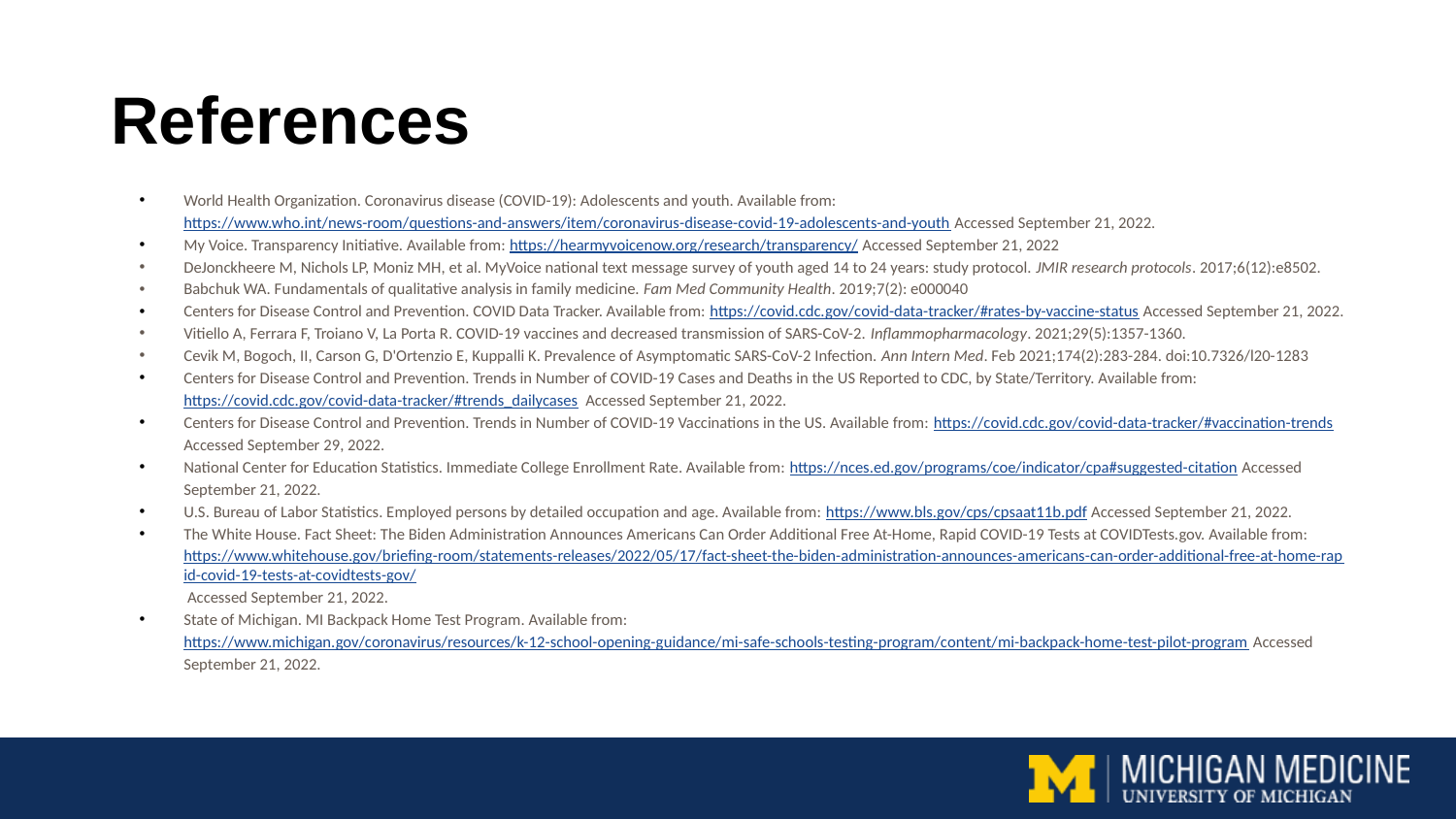

# References
World Health Organization. Coronavirus disease (COVID-19): Adolescents and youth. Available from: https://www.who.int/news-room/questions-and-answers/item/coronavirus-disease-covid-19-adolescents-and-youth Accessed September 21, 2022.
My Voice. Transparency Initiative. Available from: https://hearmyvoicenow.org/research/transparency/ Accessed September 21, 2022
DeJonckheere M, Nichols LP, Moniz MH, et al. MyVoice national text message survey of youth aged 14 to 24 years: study protocol. JMIR research protocols. 2017;6(12):e8502.
Babchuk WA. Fundamentals of qualitative analysis in family medicine. Fam Med Community Health. 2019;7(2): e000040
Centers for Disease Control and Prevention. COVID Data Tracker. Available from: https://covid.cdc.gov/covid-data-tracker/#rates-by-vaccine-status Accessed September 21, 2022.
Vitiello A, Ferrara F, Troiano V, La Porta R. COVID-19 vaccines and decreased transmission of SARS-CoV-2. Inflammopharmacology. 2021;29(5):1357-1360.
Cevik M, Bogoch, II, Carson G, D'Ortenzio E, Kuppalli K. Prevalence of Asymptomatic SARS-CoV-2 Infection. Ann Intern Med. Feb 2021;174(2):283-284. doi:10.7326/l20-1283
Centers for Disease Control and Prevention. Trends in Number of COVID-19 Cases and Deaths in the US Reported to CDC, by State/Territory. Available from: https://covid.cdc.gov/covid-data-tracker/#trends_dailycases  Accessed September 21, 2022.
Centers for Disease Control and Prevention. Trends in Number of COVID-19 Vaccinations in the US. Available from: https://covid.cdc.gov/covid-data-tracker/#vaccination-trends Accessed September 29, 2022.
National Center for Education Statistics. Immediate College Enrollment Rate. Available from: https://nces.ed.gov/programs/coe/indicator/cpa#suggested-citation Accessed September 21, 2022.
U.S. Bureau of Labor Statistics. Employed persons by detailed occupation and age. Available from: https://www.bls.gov/cps/cpsaat11b.pdf Accessed September 21, 2022.
The White House. Fact Sheet: The Biden Administration Announces Americans Can Order Additional Free At-Home, Rapid COVID-⁠19 Tests at COVIDTests.gov. Available from:  https://www.whitehouse.gov/briefing-room/statements-releases/2022/05/17/fact-sheet-the-biden-administration-announces-americans-can-order-additional-free-at-home-rapid-covid-19-tests-at-covidtests-gov/ Accessed September 21, 2022.
State of Michigan. MI Backpack Home Test Program. Available from:  https://www.michigan.gov/coronavirus/resources/k-12-school-opening-guidance/mi-safe-schools-testing-program/content/mi-backpack-home-test-pilot-program Accessed September 21, 2022.